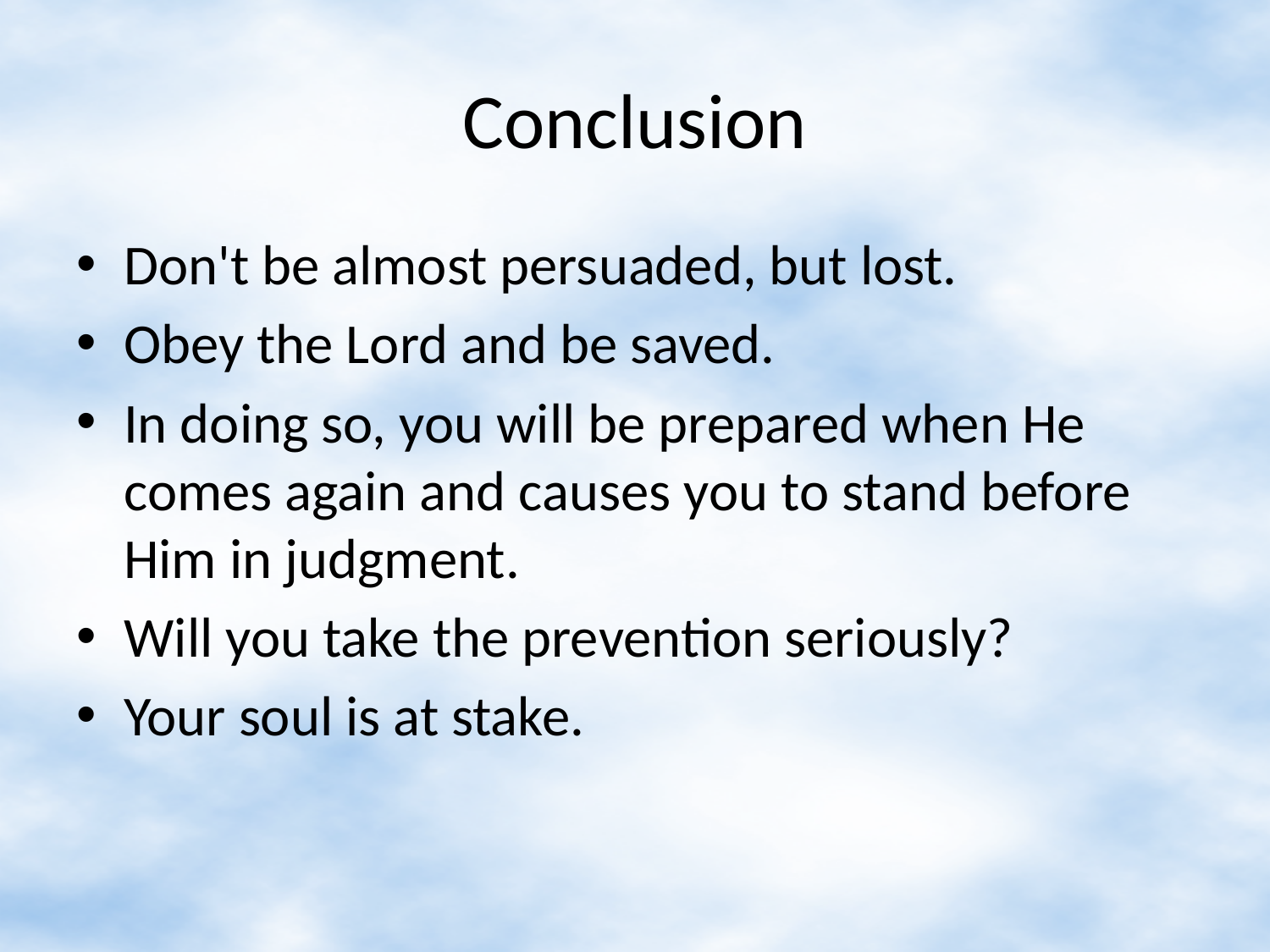

# Conclusion
Don't be almost persuaded, but lost.
Obey the Lord and be saved.
In doing so, you will be prepared when He comes again and causes you to stand before Him in judgment.
Will you take the prevention seriously?
Your soul is at stake.